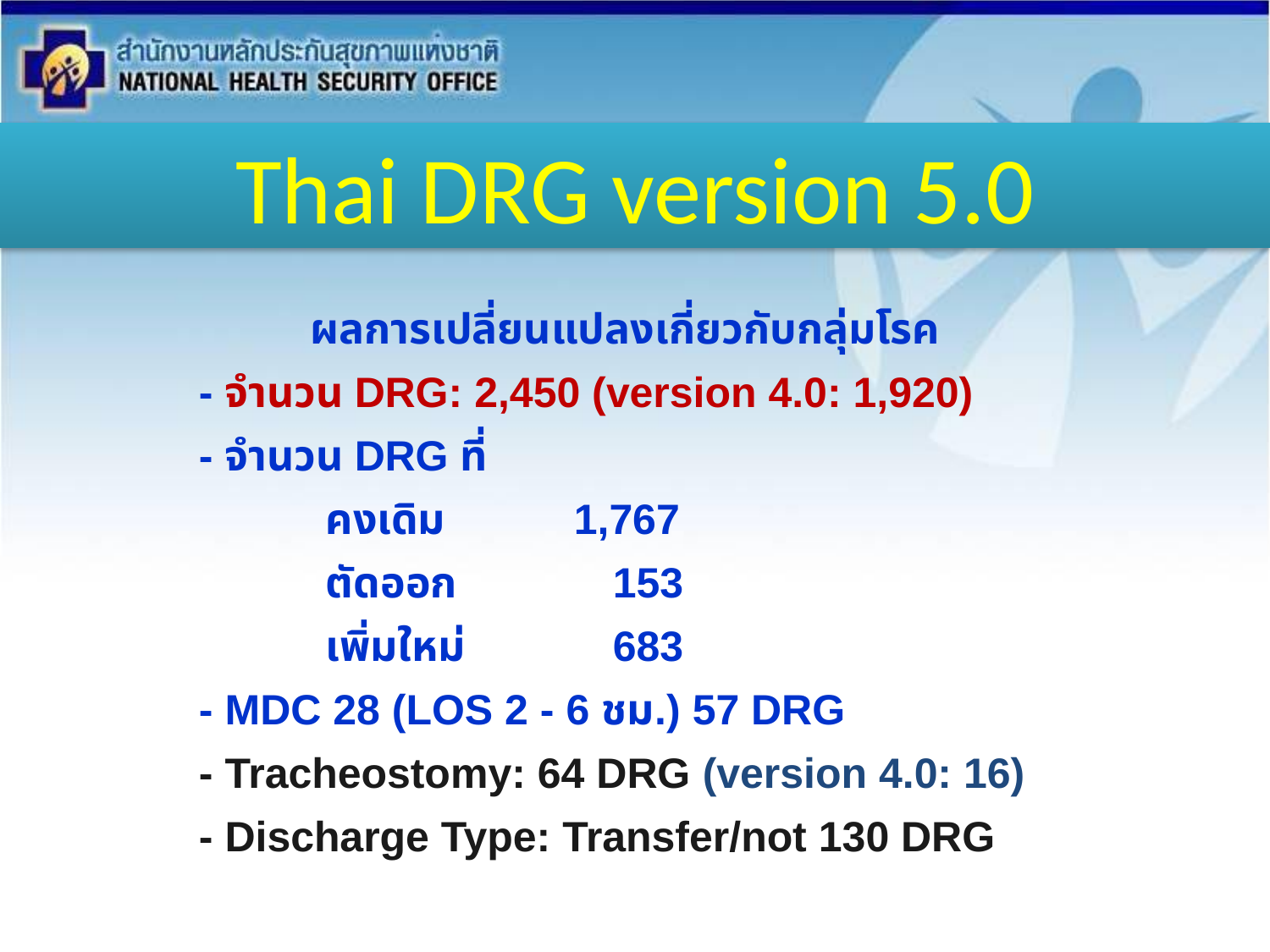

Thai DRG version 5.0
ผลการเปลี่ยนแปลงเกี่ยวกับกลุ่มโรค
	- จำนวน DRG: 2,450 (version 4.0: 1,920)
	- จำนวน DRG ที่
		คงเดิม	           1,767
		ตัดออก	   153
		เพิ่มใหม่	   683
	- MDC 28 (LOS 2 - 6 ชม.) 57 DRG
	- Tracheostomy: 64 DRG (version 4.0: 16)
	- Discharge Type: Transfer/not 130 DRG